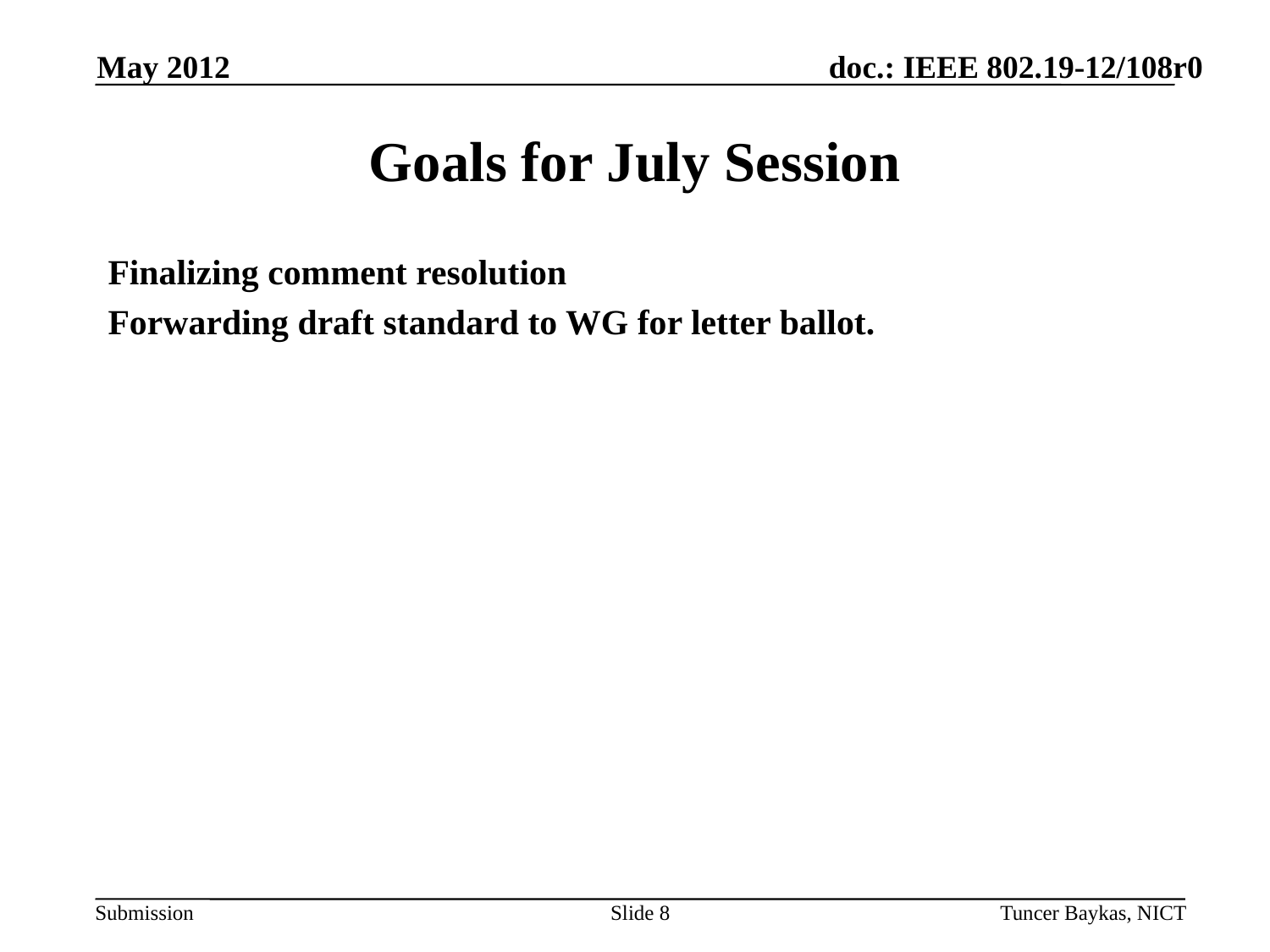

May 2012
Goals for July Session
Finalizing comment resolution
Forwarding draft standard to WG for letter ballot.

Slide 8
Tuncer Baykas, NICT